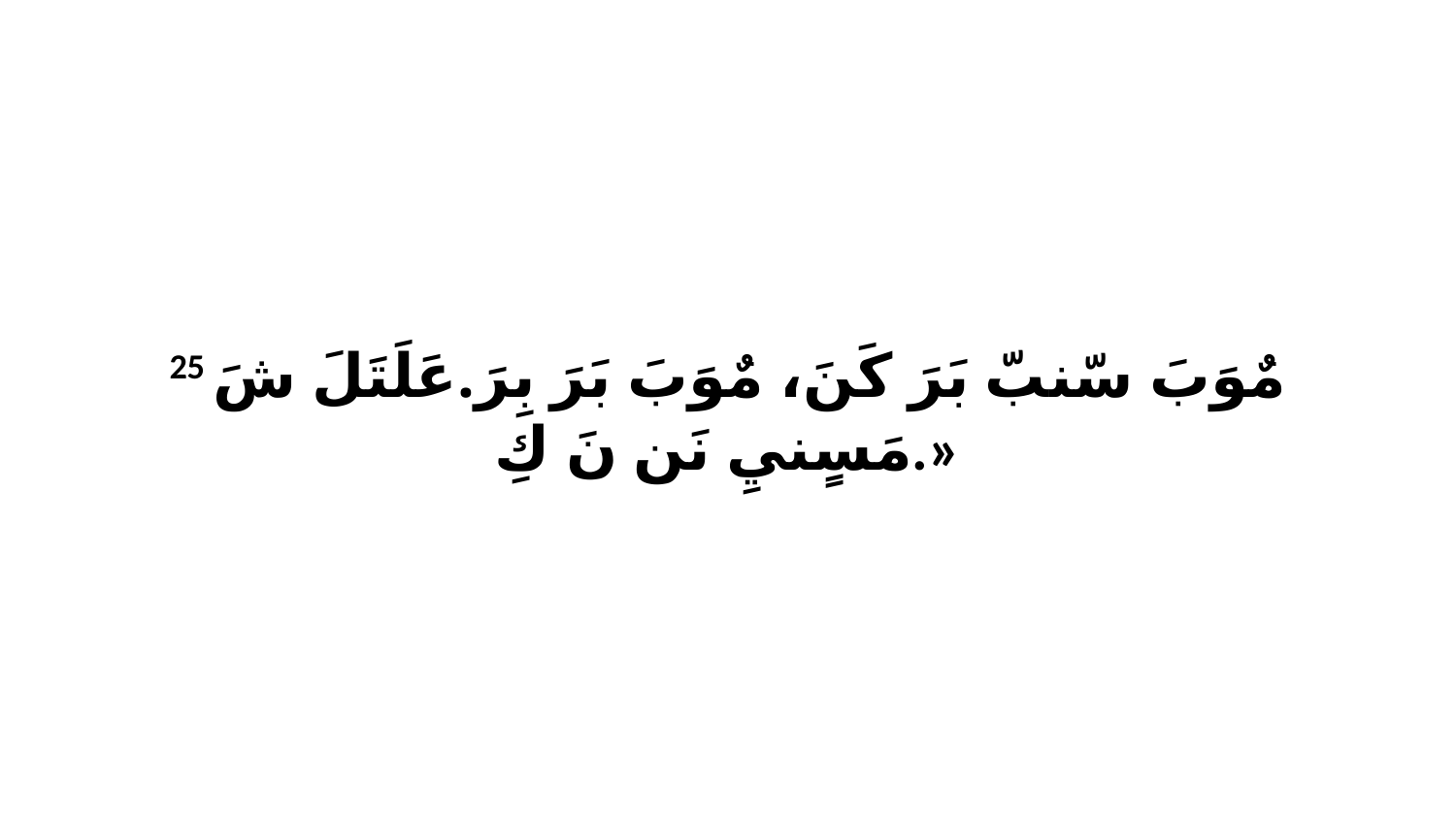

25 مٌوَبَ سّنبّ بَرَ كَنَ، مٌوَبَ بَرَ بِرَ.عَلَتَلَ شَ مَسٍنيِ نَن نَ كِ.»